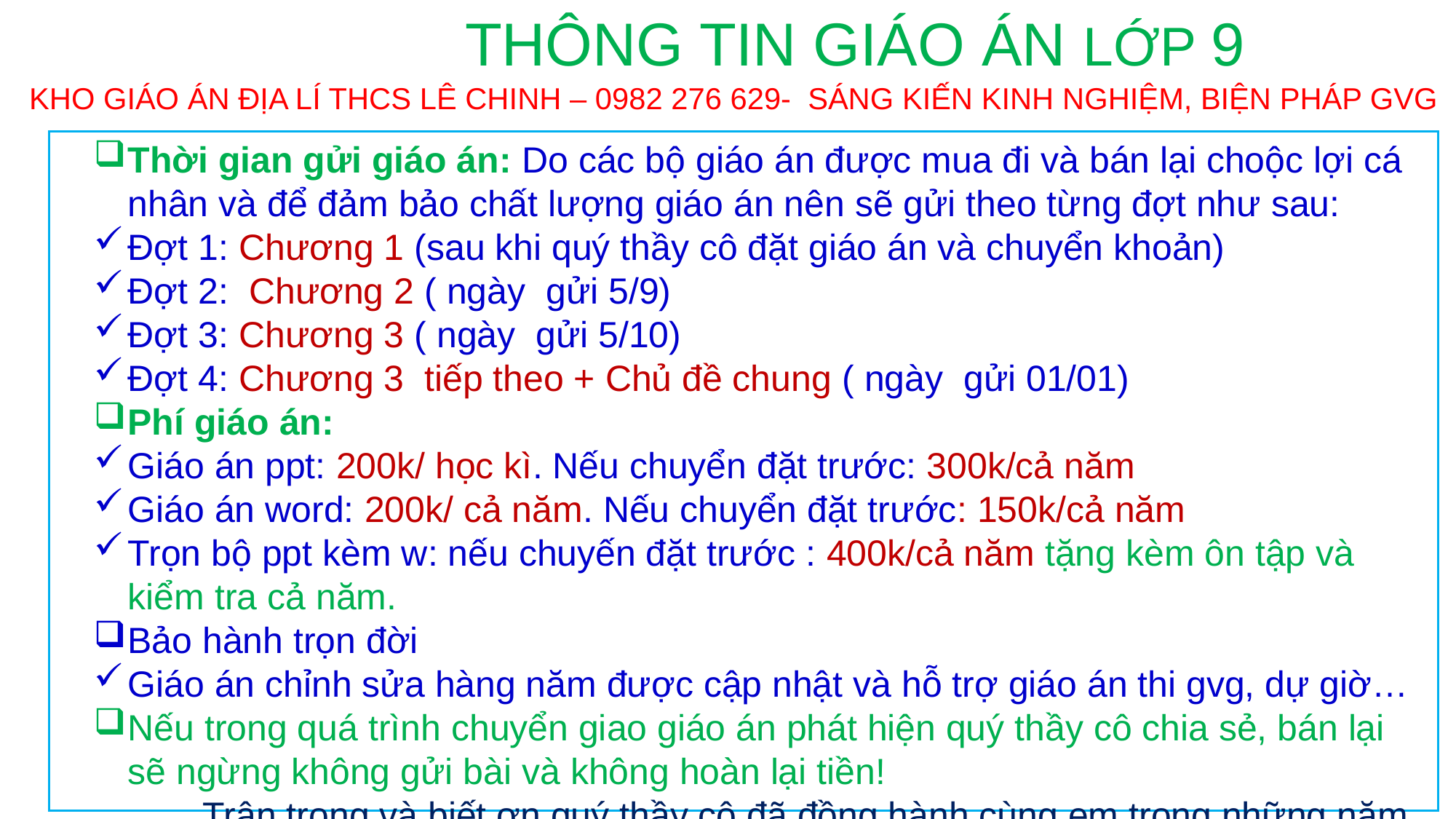

THÔNG TIN GIÁO ÁN LỚP 9
KHO GIÁO ÁN ĐỊA LÍ THCS LÊ CHINH – 0982 276 629-  SÁNG KIẾN KINH NGHIỆM, BIỆN PHÁP GVG

Thời gian gửi giáo án: Do các bộ giáo án được mua đi và bán lại choộc lợi cá nhân và để đảm bảo chất lượng giáo án nên sẽ gửi theo từng đợt như sau:
Đợt 1: Chương 1 (sau khi quý thầy cô đặt giáo án và chuyển khoản)
Đợt 2:  Chương 2 ( ngày  gửi 5/9)
Đợt 3: Chương 3 ( ngày  gửi 5/10)
Đợt 4: Chương 3  tiếp theo + Chủ đề chung ( ngày  gửi 01/01)
Phí giáo án:
Giáo án ppt: 200k/ học kì. Nếu chuyển đặt trước: 300k/cả năm
Giáo án word: 200k/ cả năm. Nếu chuyển đặt trước: 150k/cả năm
Trọn bộ ppt kèm w: nếu chuyến đặt trước : 400k/cả năm tặng kèm ôn tập và kiểm tra cả năm.
Bảo hành trọn đời
Giáo án chỉnh sửa hàng năm được cập nhật và hỗ trợ giáo án thi gvg, dự giờ…
Nếu trong quá trình chuyển giao giáo án phát hiện quý thầy cô chia sẻ, bán lại sẽ ngừng không gửi bài và không hoàn lại tiền!
 	Trân trọng và biết ơn quý thầy cô đã đồng hành cùng em trong những năm học  qua!